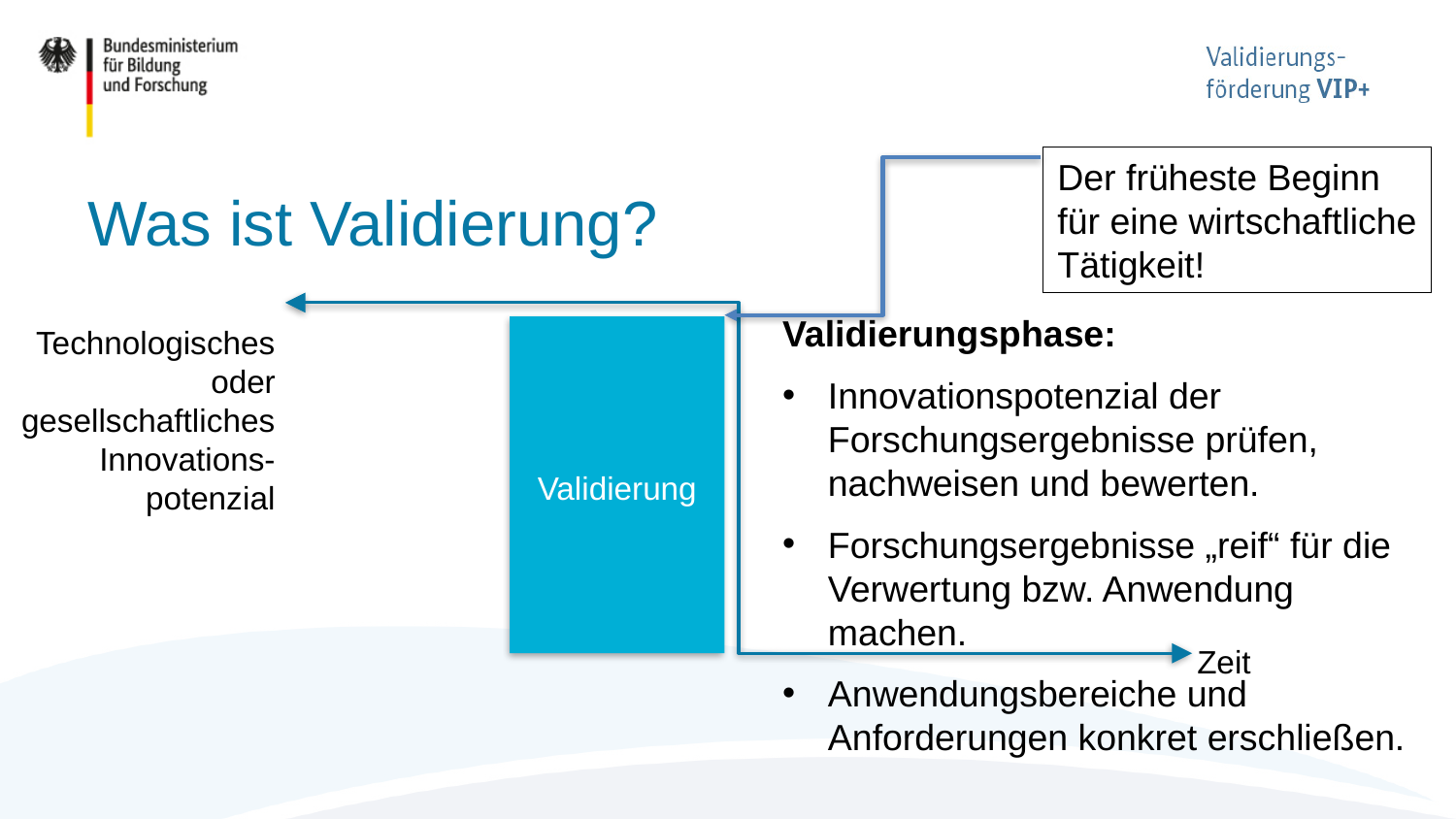

Der früheste Beginn
für eine wirtschaftliche
Tätigkeit!
# Was ist Validierung?
Validierungsphase:
Innovationspotenzial der Forschungsergebnisse prüfen, nachweisen und bewerten.
Forschungsergebnisse „reif“ für die Verwertung bzw. Anwendung machen.
Anwendungsbereiche und Anforderungen konkret erschließen.

Technologisches
oder gesellschaftliches Innovations-potenzial
Validierung
Zeit